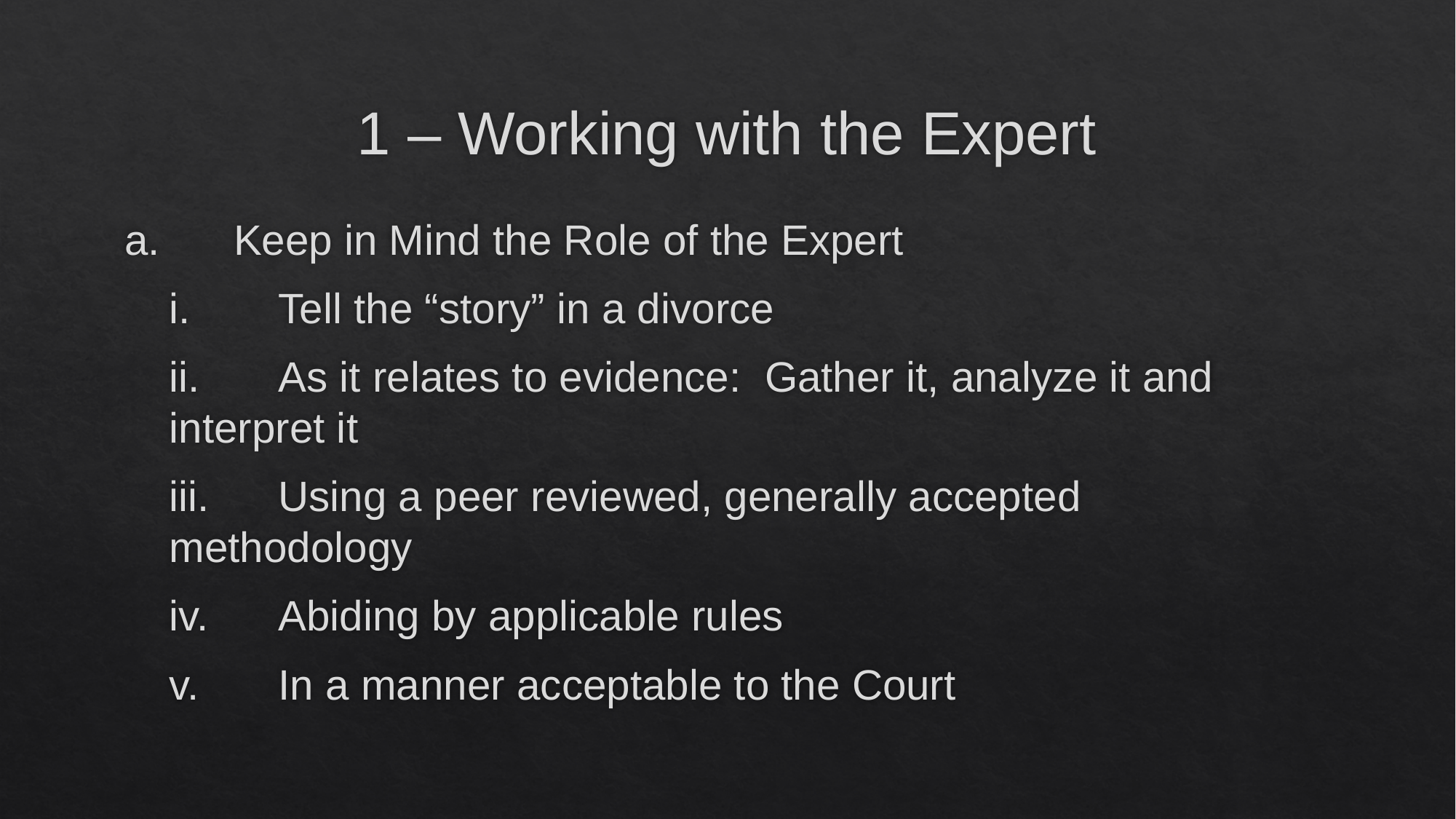

# 1 – Working with the Expert
a.	Keep in Mind the Role of the Expert
i.	Tell the “story” in a divorce
ii.	As it relates to evidence:  Gather it, analyze it and interpret it
iii.	Using a peer reviewed, generally accepted methodology
iv.	Abiding by applicable rules
v.	In a manner acceptable to the Court